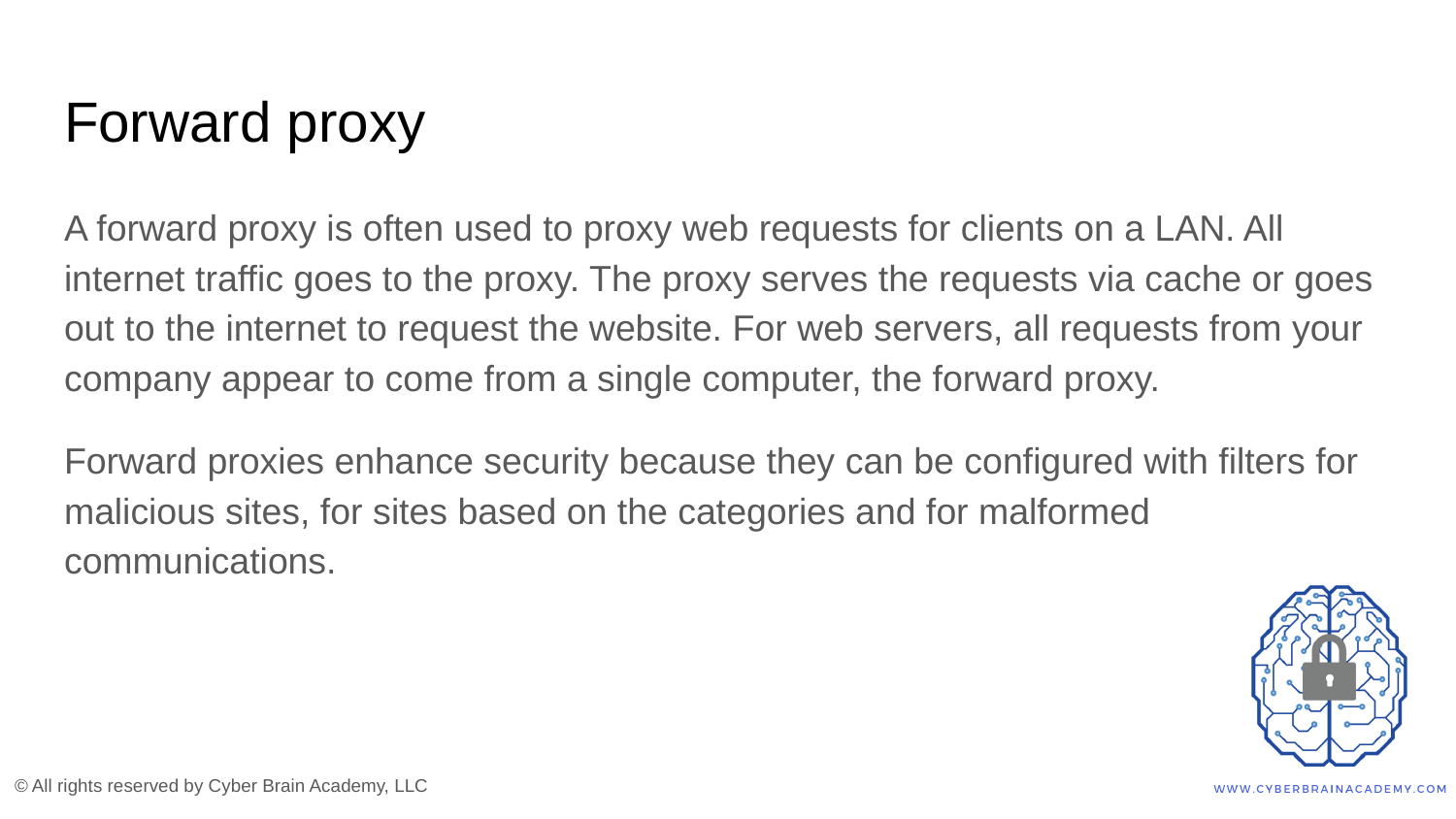

# Forward proxy

A forward proxy is often used to proxy web requests for clients on a LAN. All internet traffic goes to the proxy. The proxy serves the requests via cache or goes out to the internet to request the website. For web servers, all requests from your company appear to come from a single computer, the forward proxy.
Forward proxies enhance security because they can be configured with filters for malicious sites, for sites based on the categories and for malformed communications.